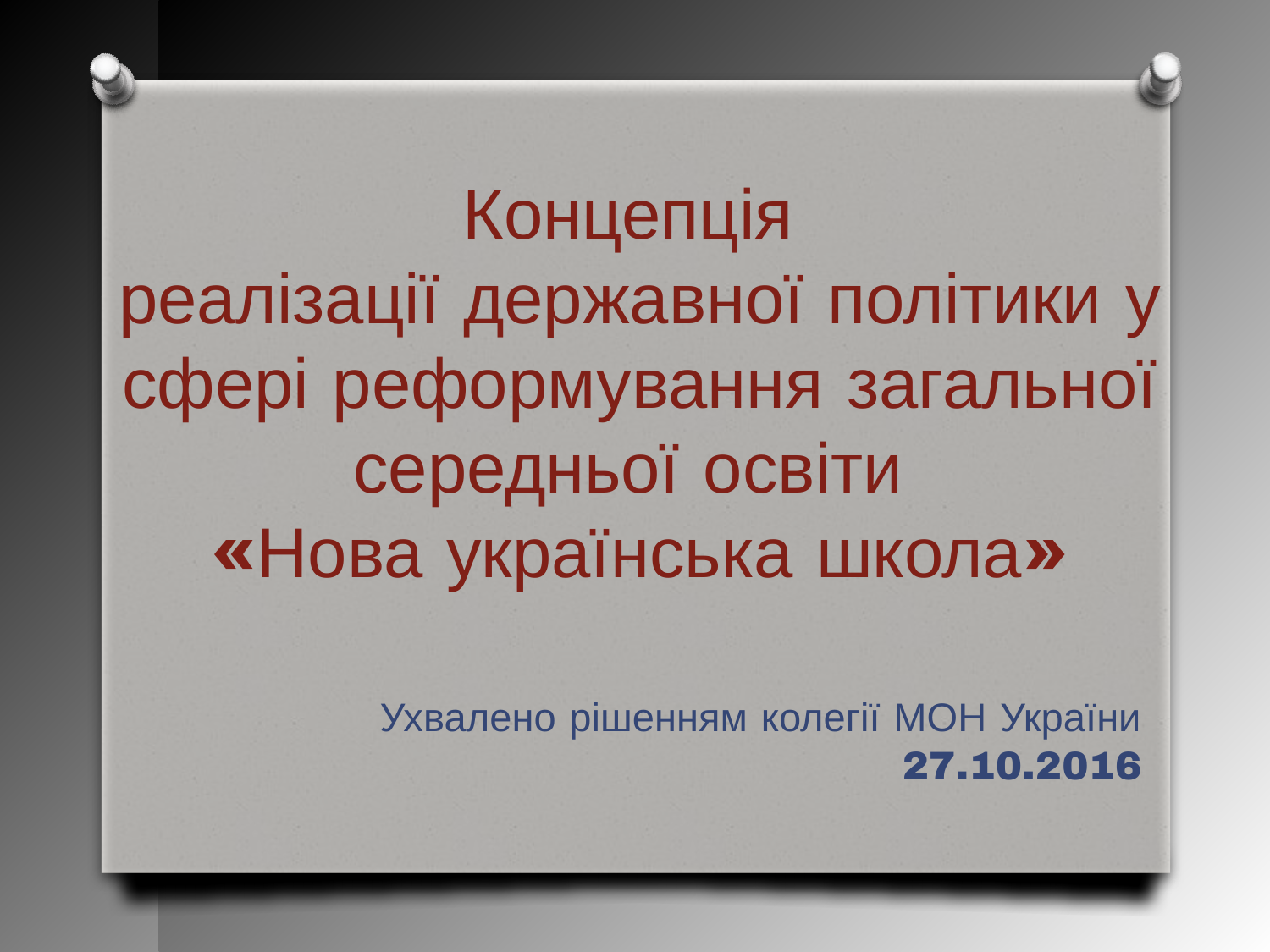

Концепція
реалізації державної політики у сфері реформування загальної середньої освіти
«Нова українська школа»
Ухвалено рішенням колегії МОН України 27.10.2016